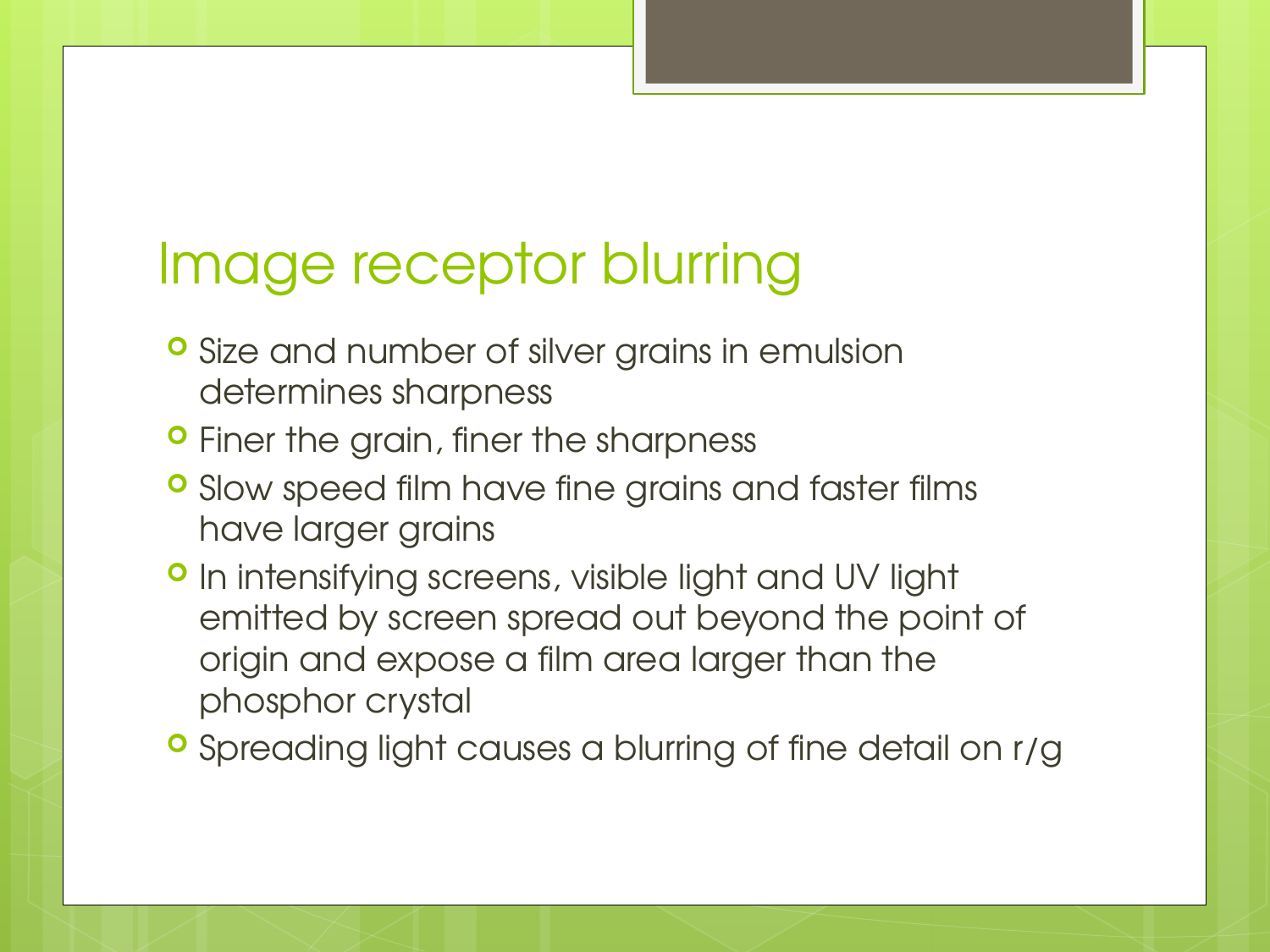

# Image receptor blurring
Size and number of silver grains in emulsion determines sharpness
Finer the grain, finer the sharpness
Slow speed film have fine grains and faster films have larger grains
In intensifying screens, visible light and UV light emitted by screen spread out beyond the point of origin and expose a film area larger than the phosphor crystal
Spreading light causes a blurring of fine detail on r/g